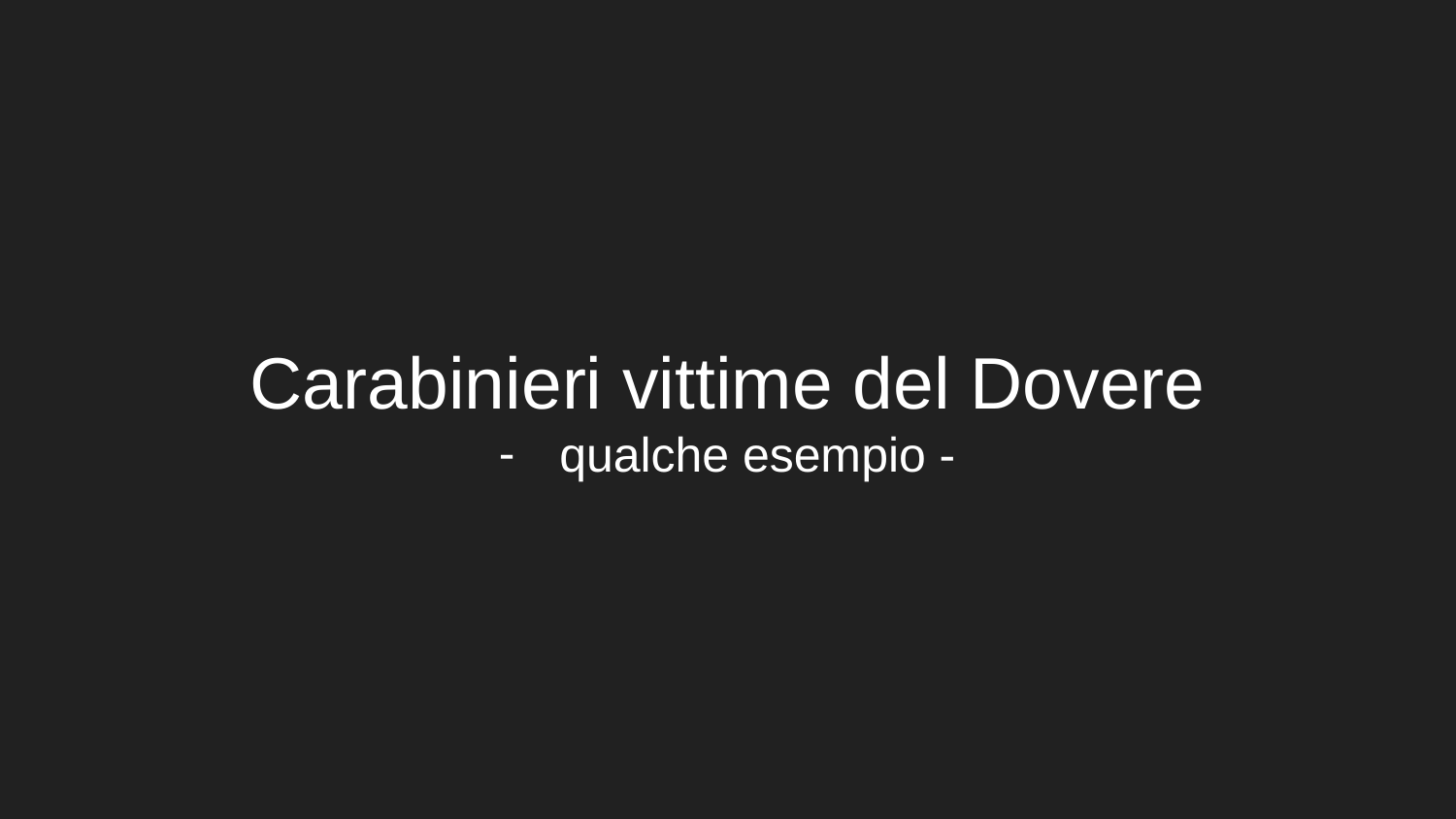

# Carabinieri vittime del Dovere
qualche esempio -